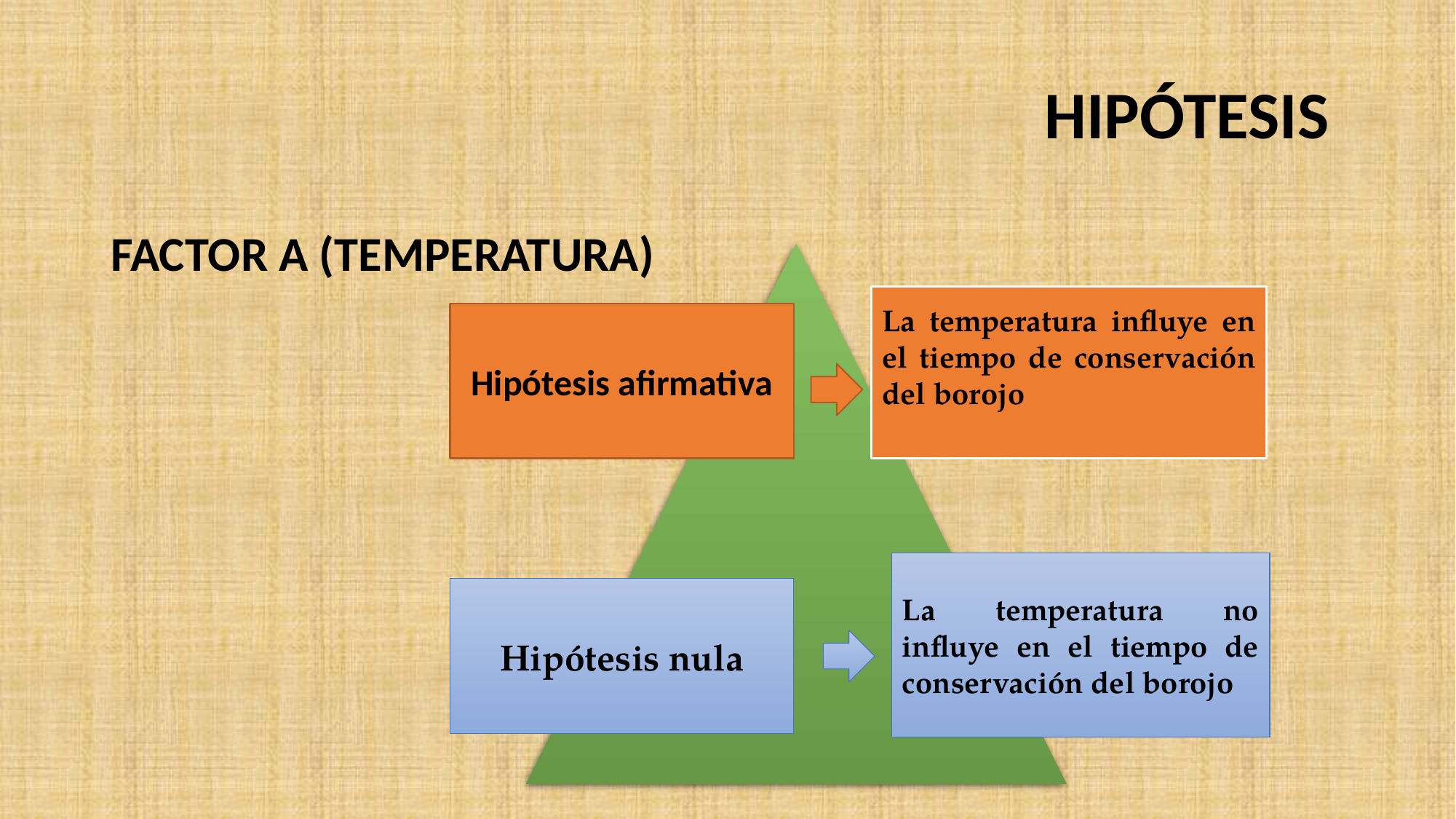

# HIPÓTESIS
FACTOR A (TEMPERATURA)

La temperatura influye en el tiempo de conservación del borojo

Hipótesis afirmativa

La temperatura no influye en el tiempo de conservación del borojo
Hipótesis nula